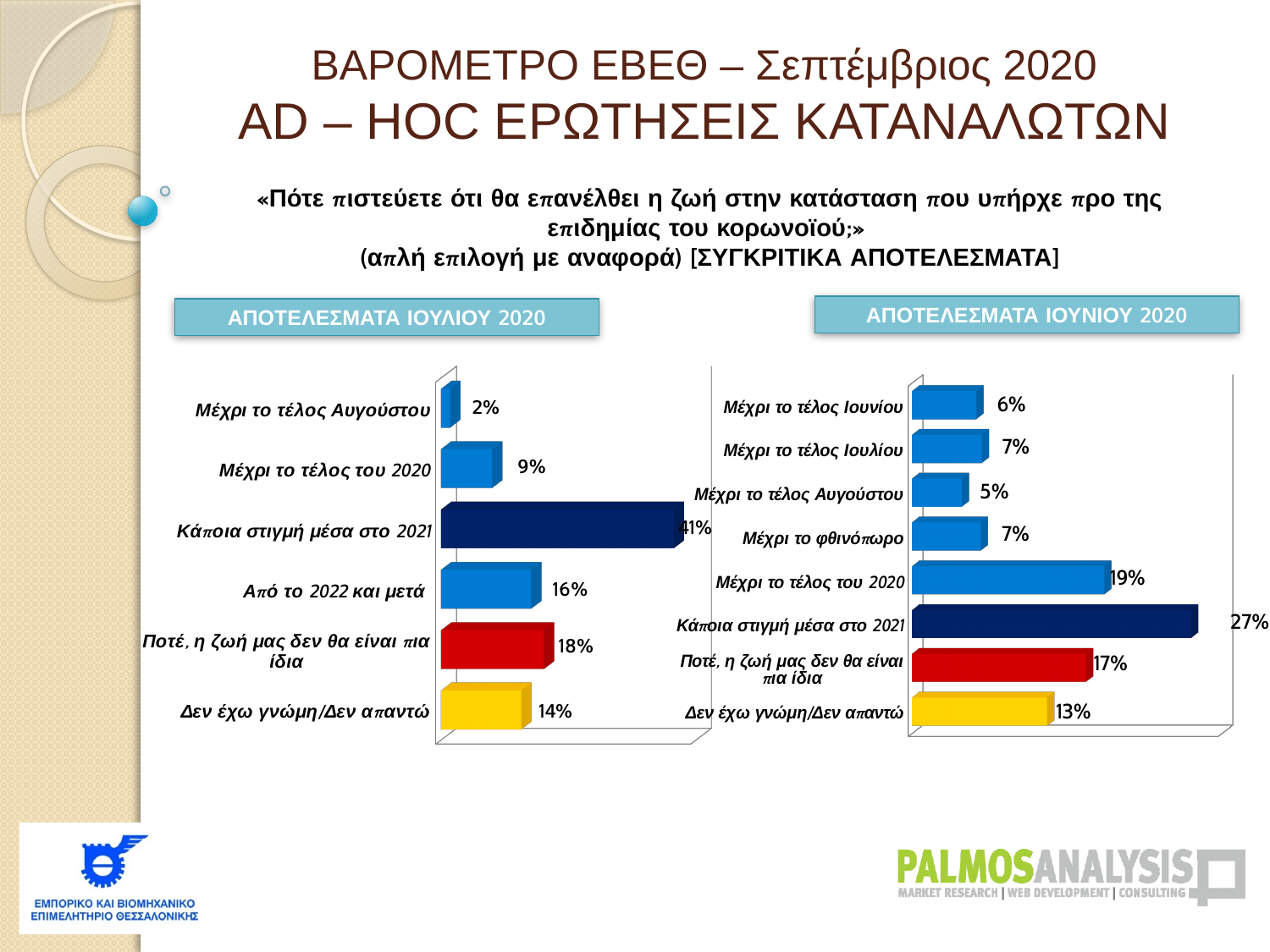

ΒΑΡΟΜΕΤΡΟ ΕΒΕΘ – Σεπτέμβριος 2020
AD – HOC ΕΡΩΤΗΣΕΙΣ ΚΑΤΑΝΑΛΩΤΩΝ
«Πότε πιστεύετε ότι θα επανέλθει η ζωή στην κατάσταση που υπήρχε προ της επιδημίας του κορωνοϊού;»
(απλή επιλογή με αναφορά) [ΣΥΓΚΡΙΤΙΚΑ ΑΠΟΤΕΛΕΣΜΑΤΑ]
ΑΠΟΤΕΛΕΣΜΑΤΑ ΙΟΥΝΙΟΥ 2020
ΑΠΟΤΕΛΕΣΜΑΤΑ ΙΟΥΛΙΟΥ 2020

[unsupported chart]

[unsupported chart]